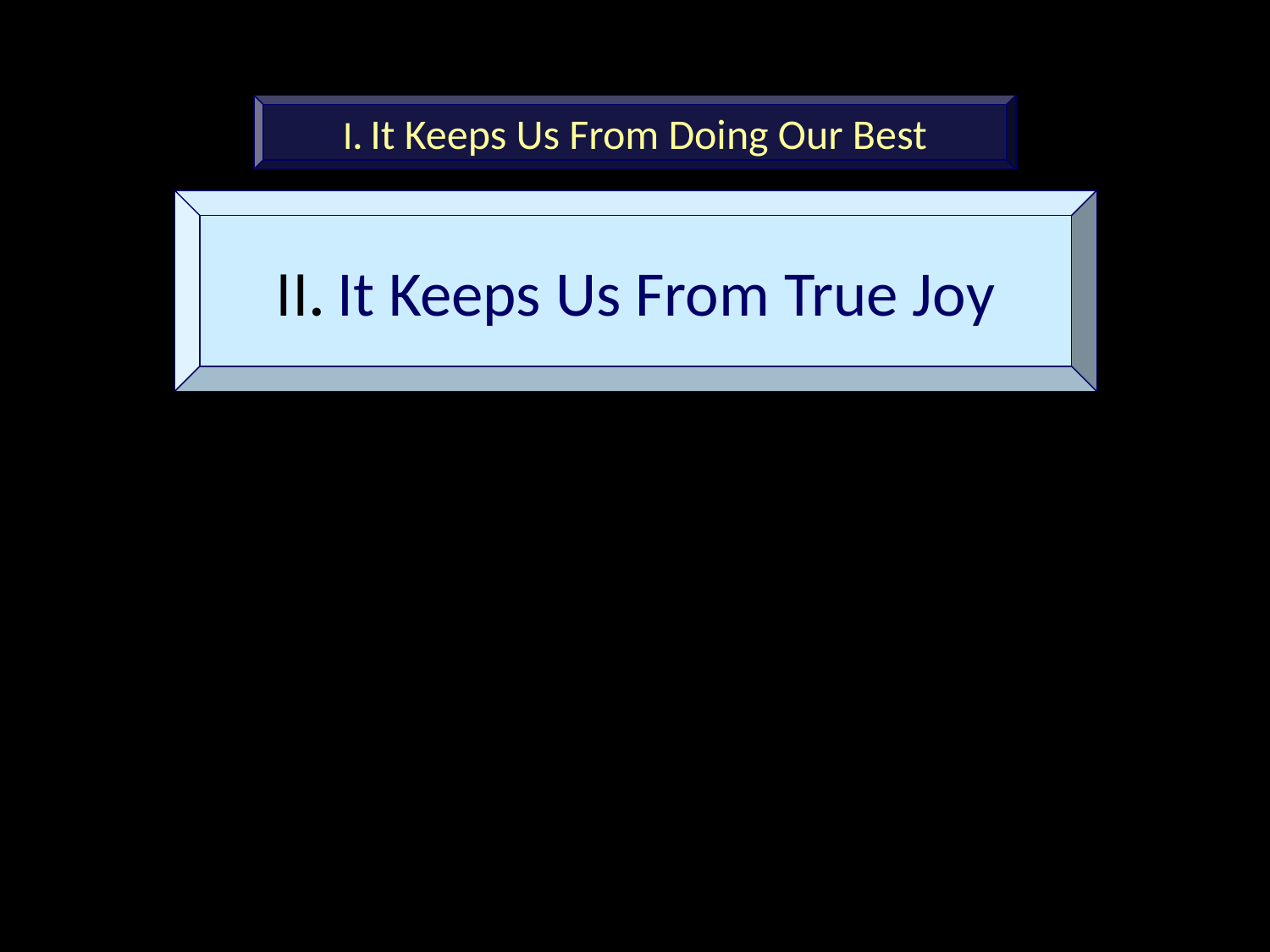

I. It Keeps Us From Doing Our Best
II. It Keeps Us From True Joy